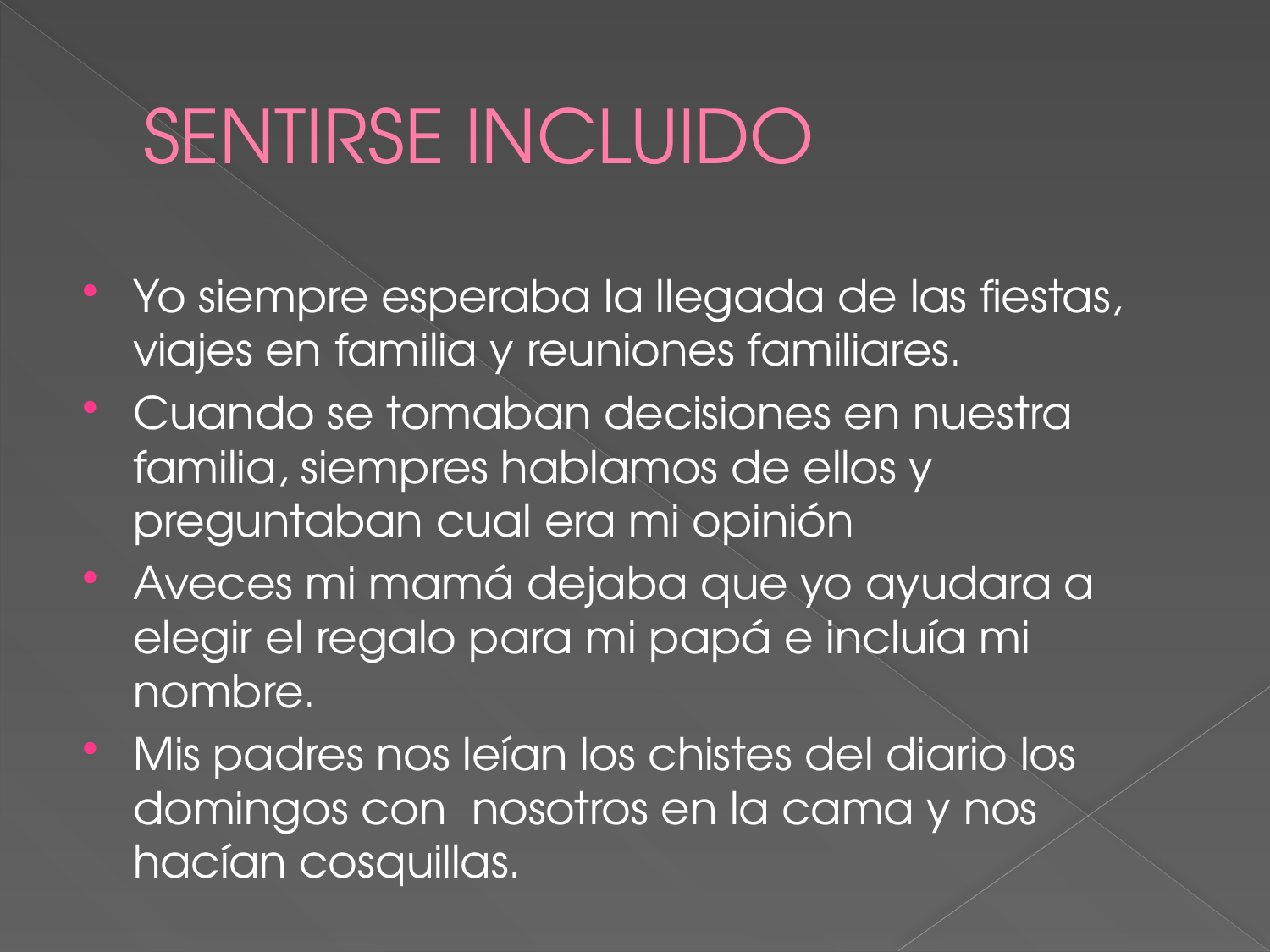

# SENTIRSE INCLUIDO
Yo siempre esperaba la llegada de las fiestas, viajes en familia y reuniones familiares.
Cuando se tomaban decisiones en nuestra familia, siempres hablamos de ellos y preguntaban cual era mi opinión
Aveces mi mamá dejaba que yo ayudara a elegir el regalo para mi papá e incluía mi nombre.
Mis padres nos leían los chistes del diario los domingos con  nosotros en la cama y nos hacían cosquillas.